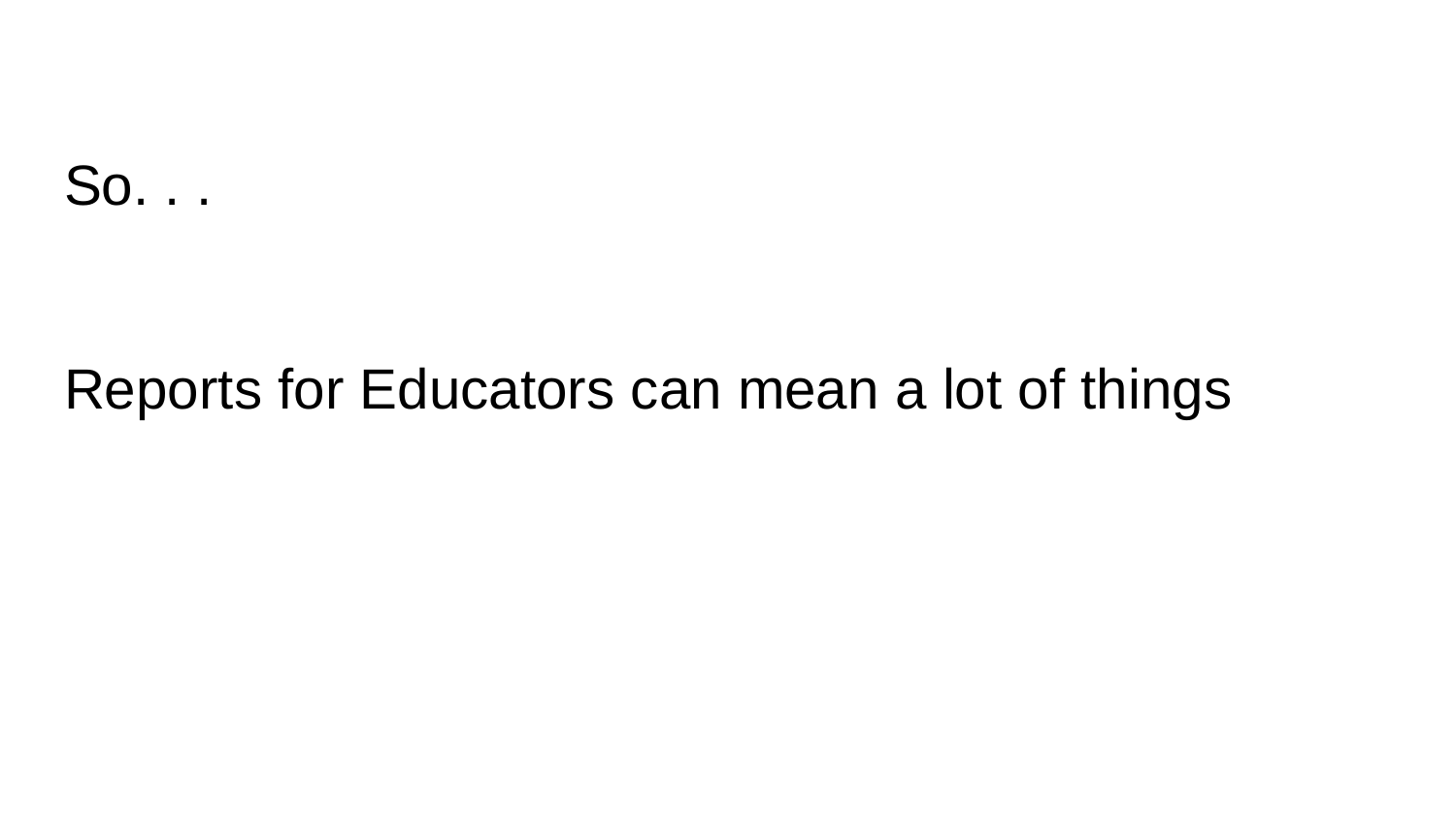

# So. . .

Reports for Educators can mean a lot of things